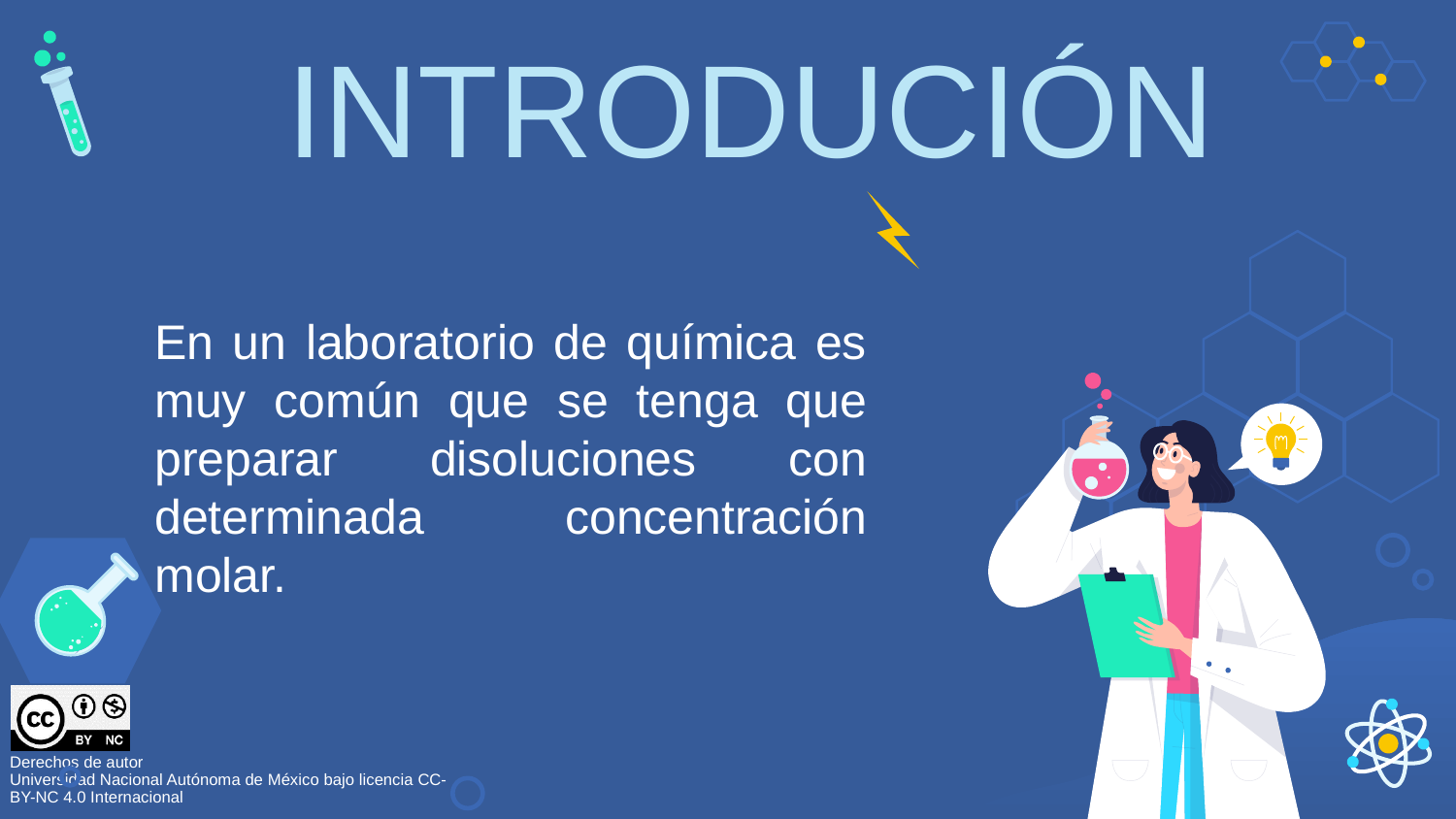

# INTRODUCIÓN

En un laboratorio de química es muy común que se tenga que preparar disoluciones con determinada concentración molar.